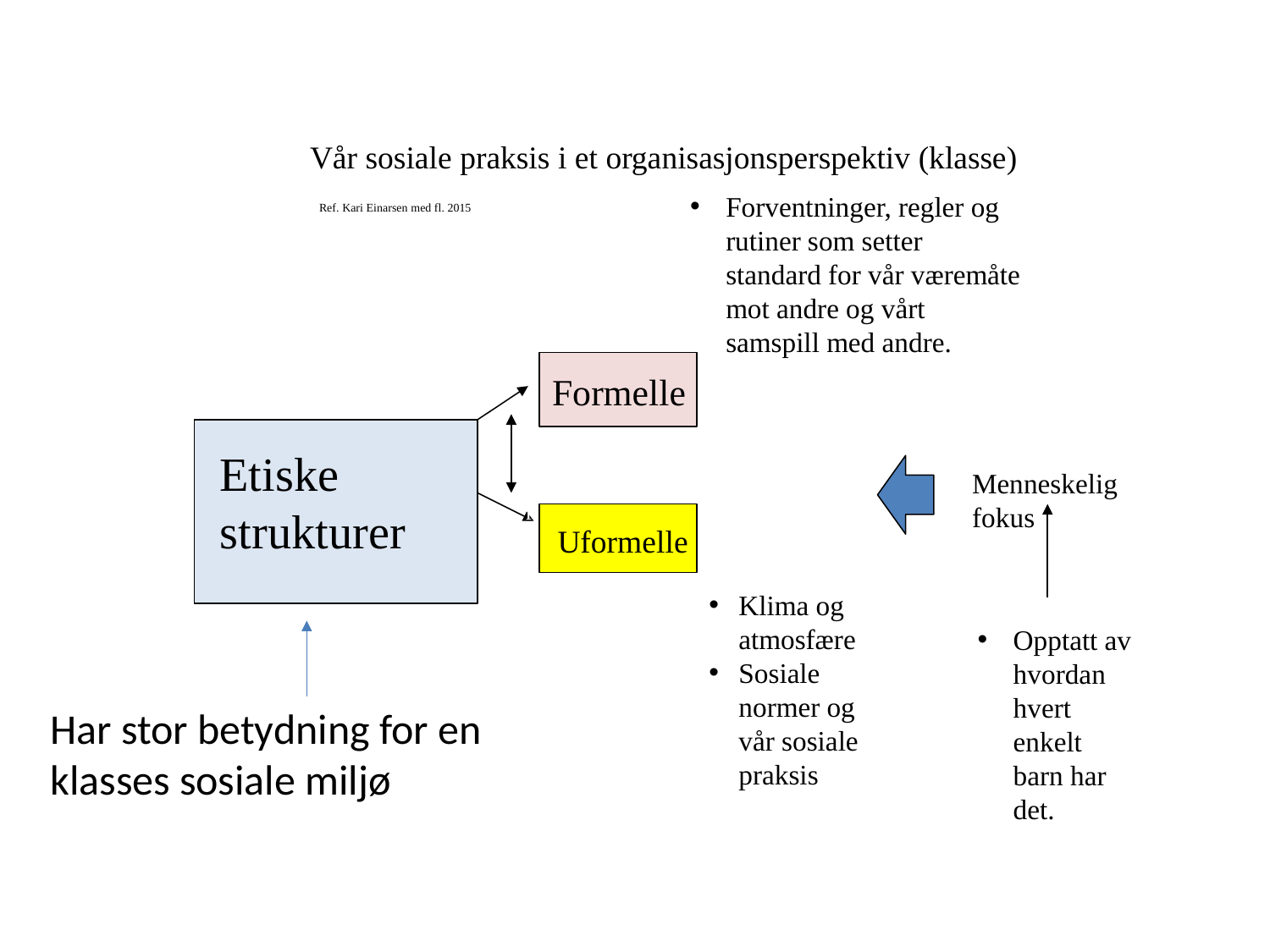

Vår sosiale praksis i et organisasjonsperspektiv (klasse)
Forventninger, regler og rutiner som setter standard for vår væremåte mot andre og vårt samspill med andre.
Ref. Kari Einarsen med fl. 2015

Formelle

Gjensidig påvirkning
Etiske strukturer

Menneskelig fokus

Uformelle
Klima og atmosfære
Sosiale normer og vår sosiale praksis
Opptatt av hvordan hvert enkelt  barn har det.
Har stor betydning for en klasses sosiale miljø